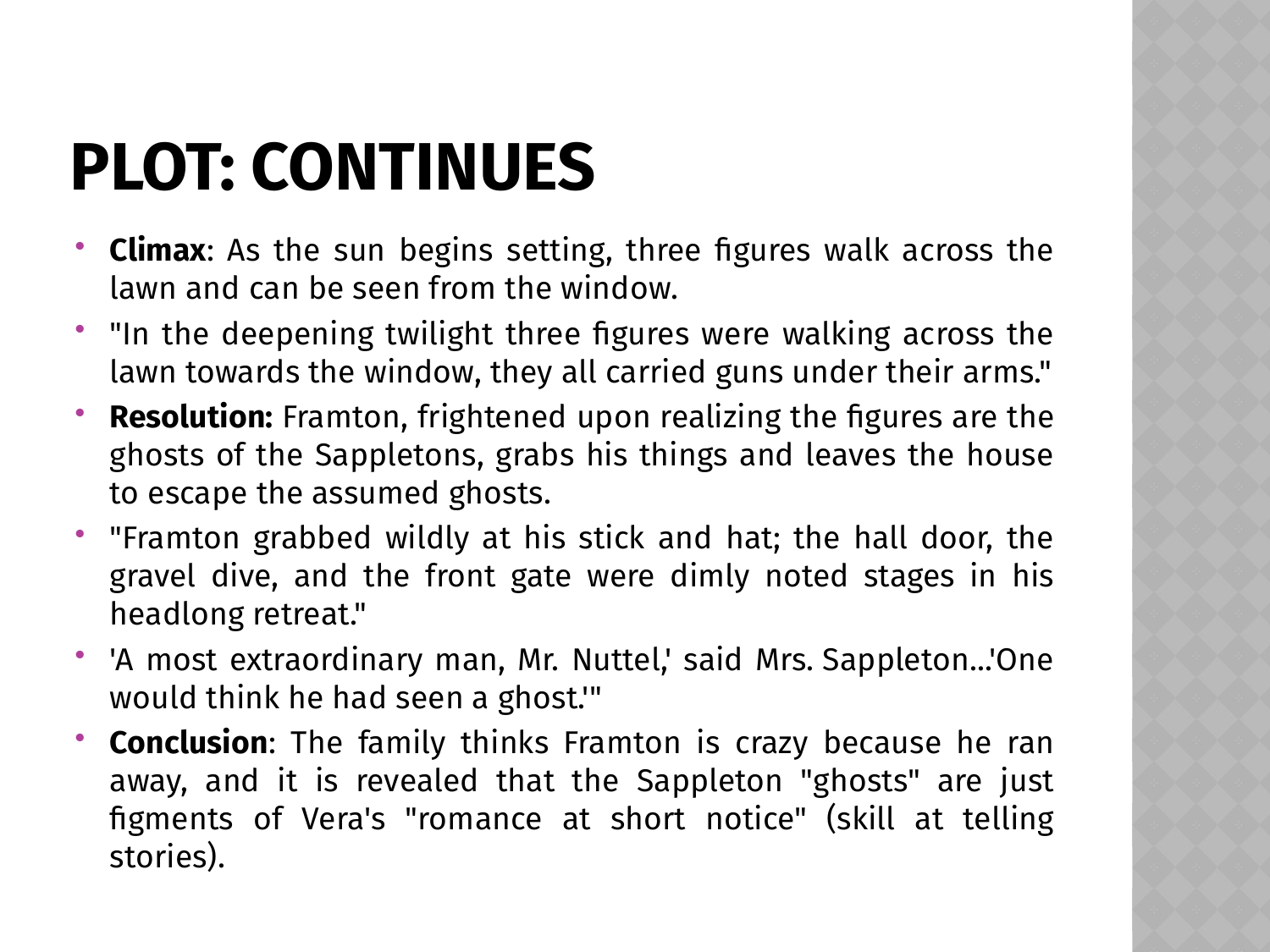

# Plot: Continues
Climax: As the sun begins setting, three figures walk across the lawn and can be seen from the window.
"In the deepening twilight three figures were walking across the lawn towards the window, they all carried guns under their arms."
Resolution: Framton, frightened upon realizing the figures are the ghosts of the Sappletons, grabs his things and leaves the house to escape the assumed ghosts.
"Framton grabbed wildly at his stick and hat; the hall door, the gravel dive, and the front gate were dimly noted stages in his headlong retreat."
'A most extraordinary man, Mr. Nuttel,' said Mrs. Sappleton...'One would think he had seen a ghost.'"
Conclusion: The family thinks Framton is crazy because he ran away, and it is revealed that the Sappleton "ghosts" are just figments of Vera's "romance at short notice" (skill at telling stories).